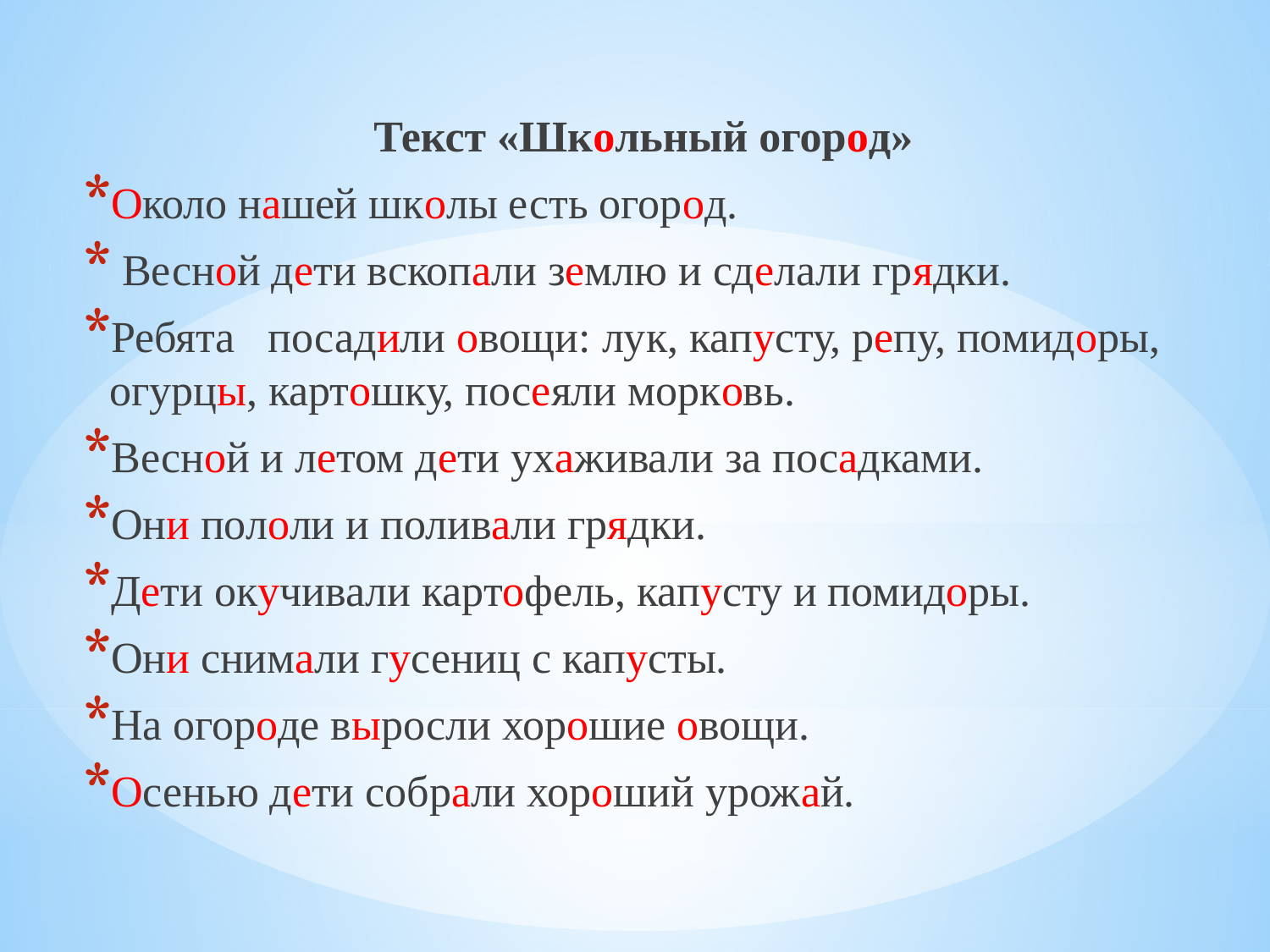

Текст «Школьный огород»
Около нашей школы есть огород.
 Весной дети вскопали землю и сделали грядки.
Ребята   посадили овощи: лук, капусту, репу, помидоры, огурцы, картошку, посеяли морковь.
Весной и летом дети ухаживали за посадками.
Они пололи и поливали грядки.
Дети окучивали картофель, капусту и помидоры.
Они снимали гусениц с капусты.
На огороде выросли хорошие овощи.
Осенью дети собрали хороший урожай.